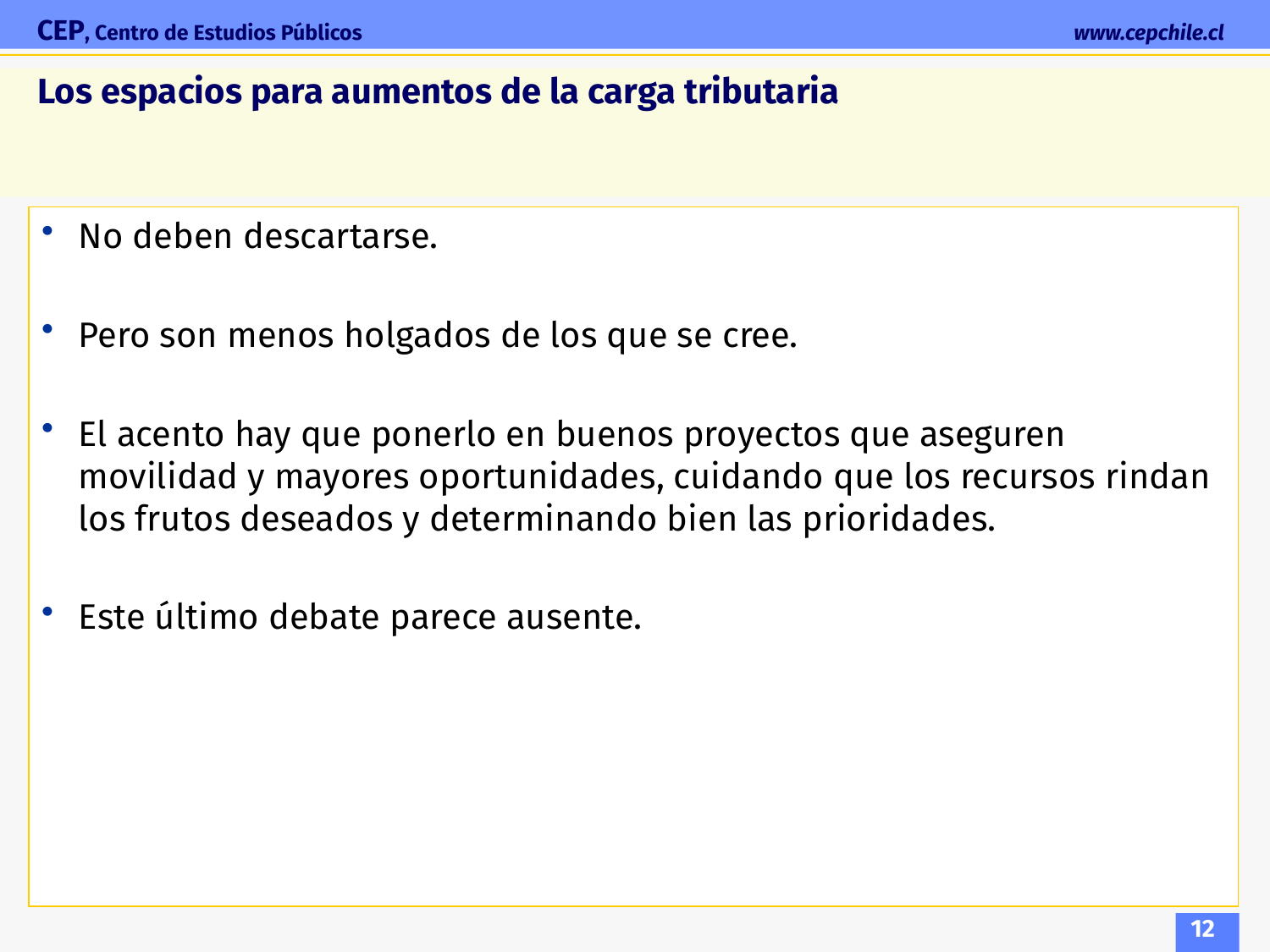

# Los espacios para aumentos de la carga tributaria
No deben descartarse.

Pero son menos holgados de los que se cree.

El acento hay que ponerlo en buenos proyectos que aseguren movilidad y mayores oportunidades, cuidando que los recursos rindan los frutos deseados y determinando bien las prioridades.

Este último debate parece ausente.